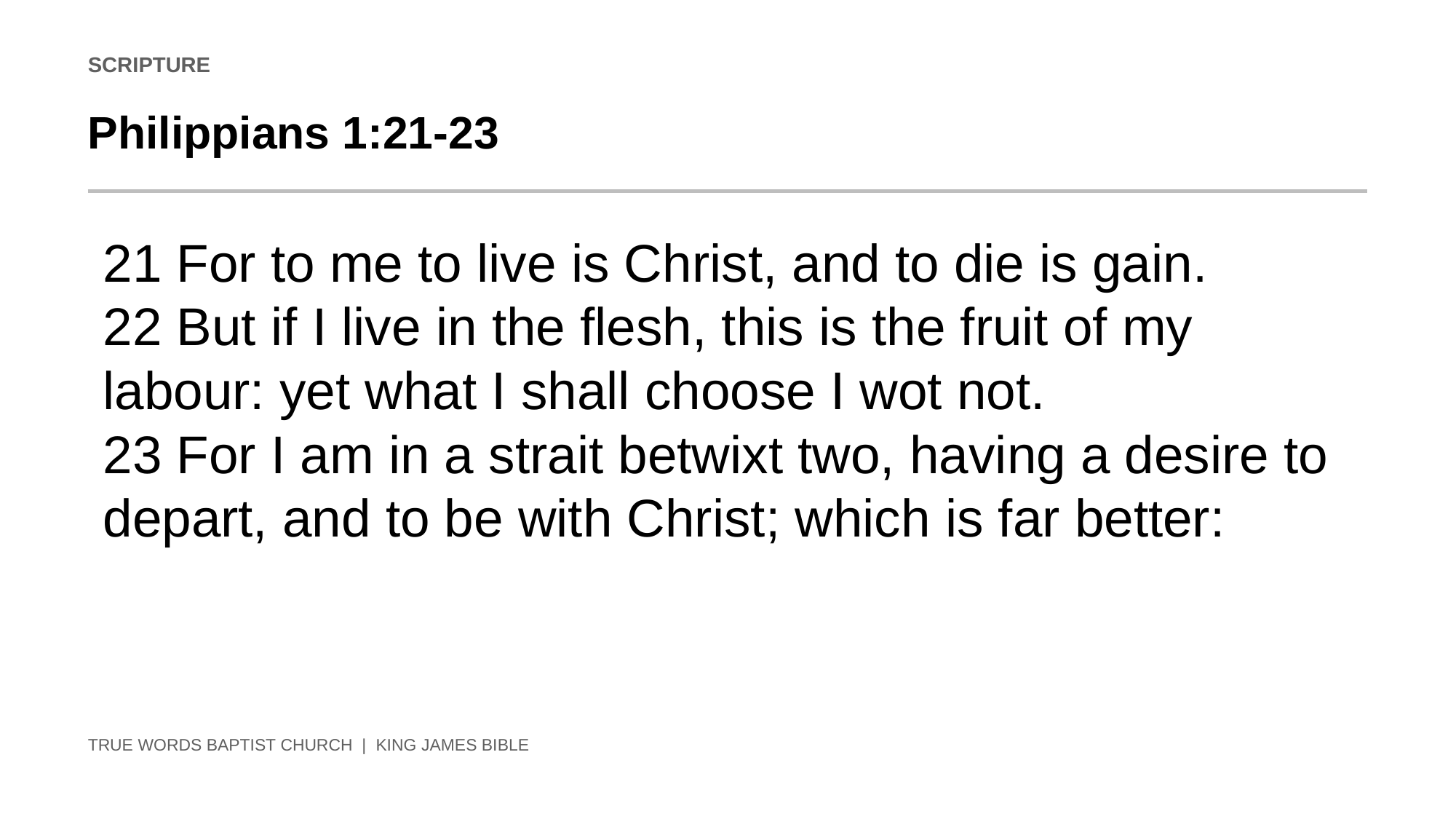

SCRIPTURE
Philippians 1:21-23
21 For to me to live is Christ, and to die is gain.
22 But if I live in the flesh, this is the fruit of my labour: yet what I shall choose I wot not.
23 For I am in a strait betwixt two, having a desire to depart, and to be with Christ; which is far better:
TRUE WORDS BAPTIST CHURCH  |  KING JAMES BIBLE